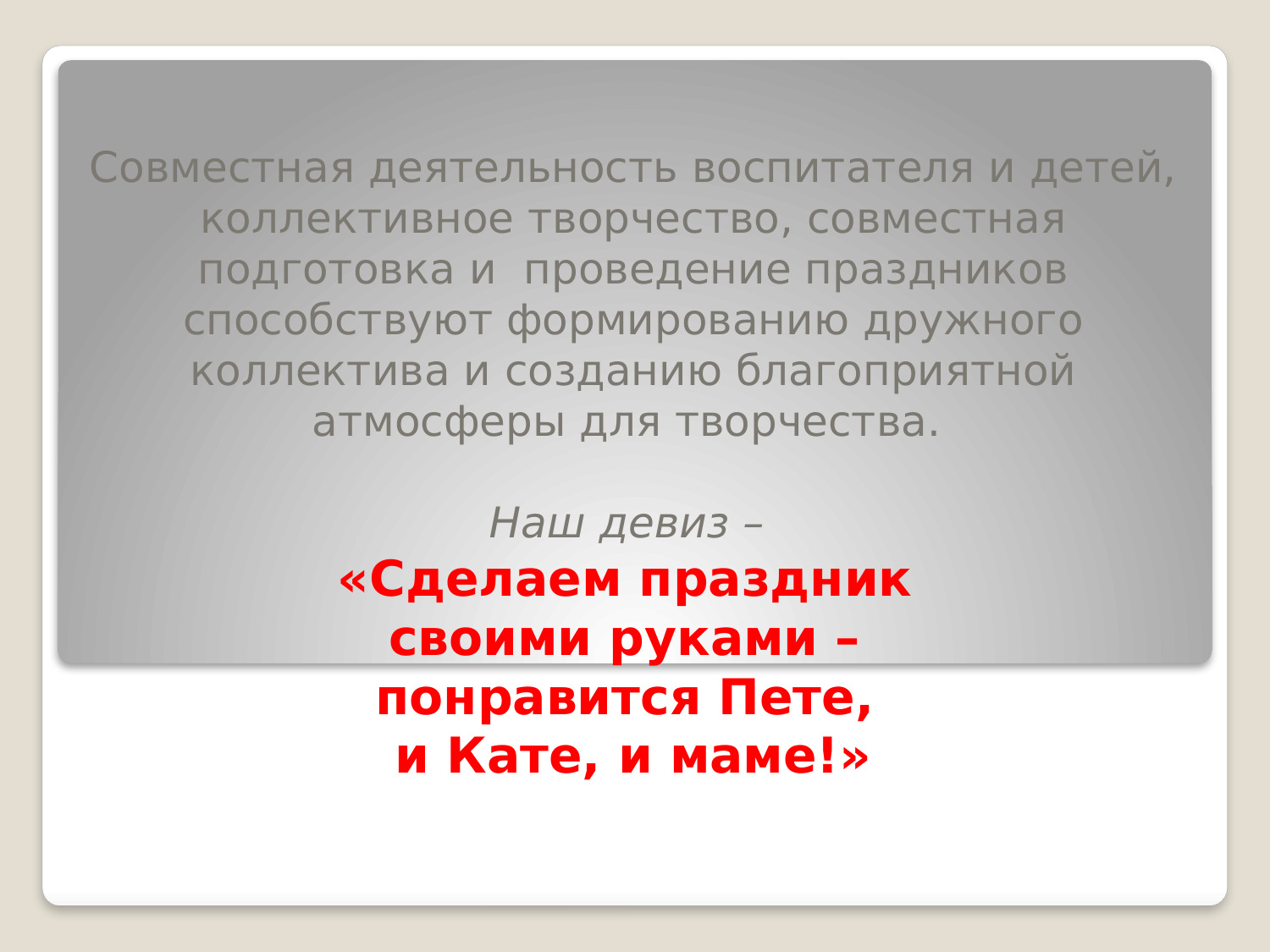

# Совместная деятельность воспитателя и детей, коллективное творчество, совместная подготовка и  проведение праздников способствуют формированию дружного коллектива и созданию благоприятной атмосферы для творчества. Наш девиз – «Сделаем праздник своими руками – понравится Пете, и Кате, и маме!»